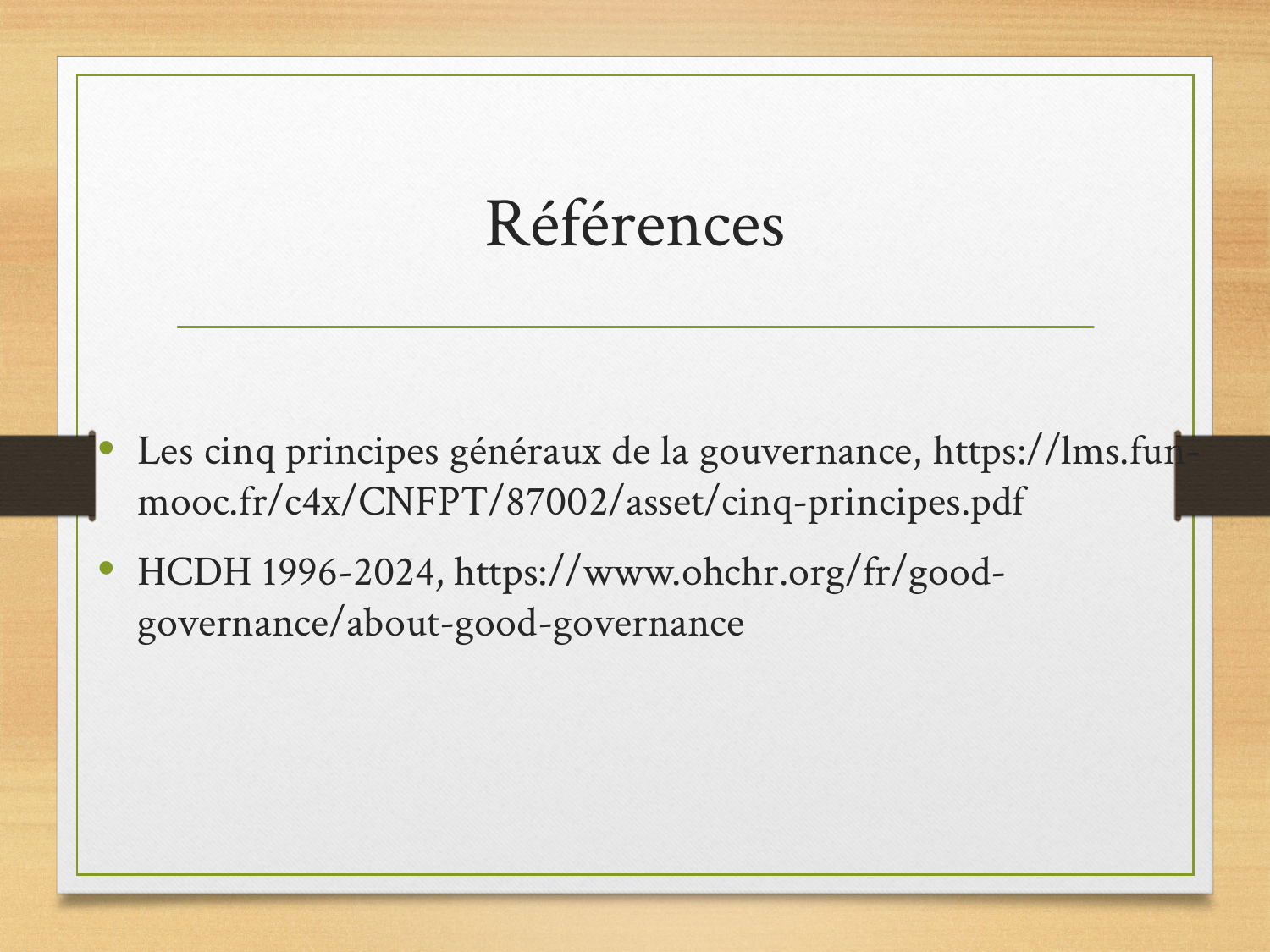

# Références

Les cinq principes généraux de la gouvernance, https://lms.fun-mooc.fr/c4x/CNFPT/87002/asset/cinq-principes.pdf
HCDH 1996-2024, https://www.ohchr.org/fr/good-governance/about-good-governance